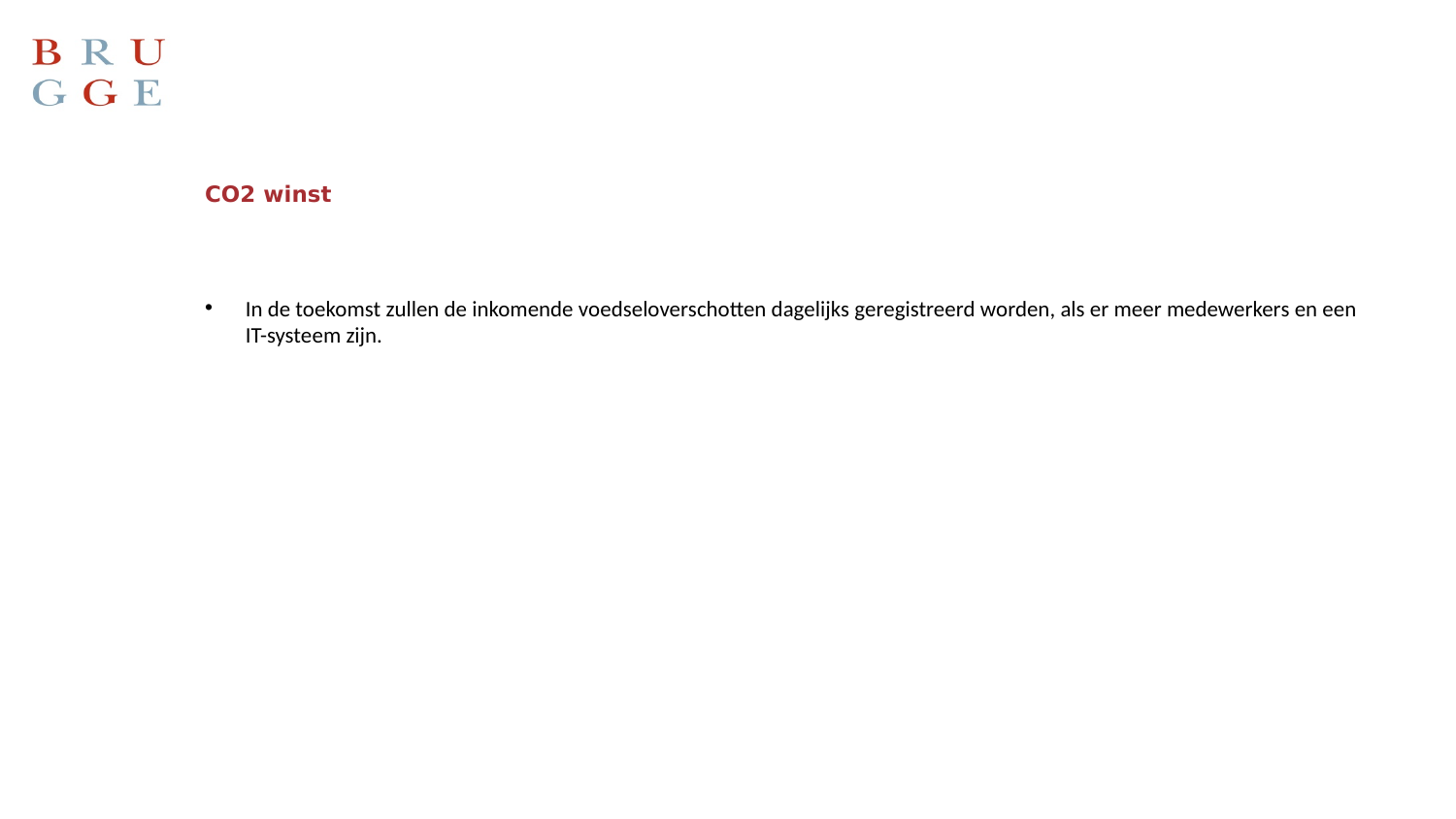

# CO2 winst
In de toekomst zullen de inkomende voedseloverschotten dagelijks geregistreerd worden, als er meer medewerkers en een IT-systeem zijn.